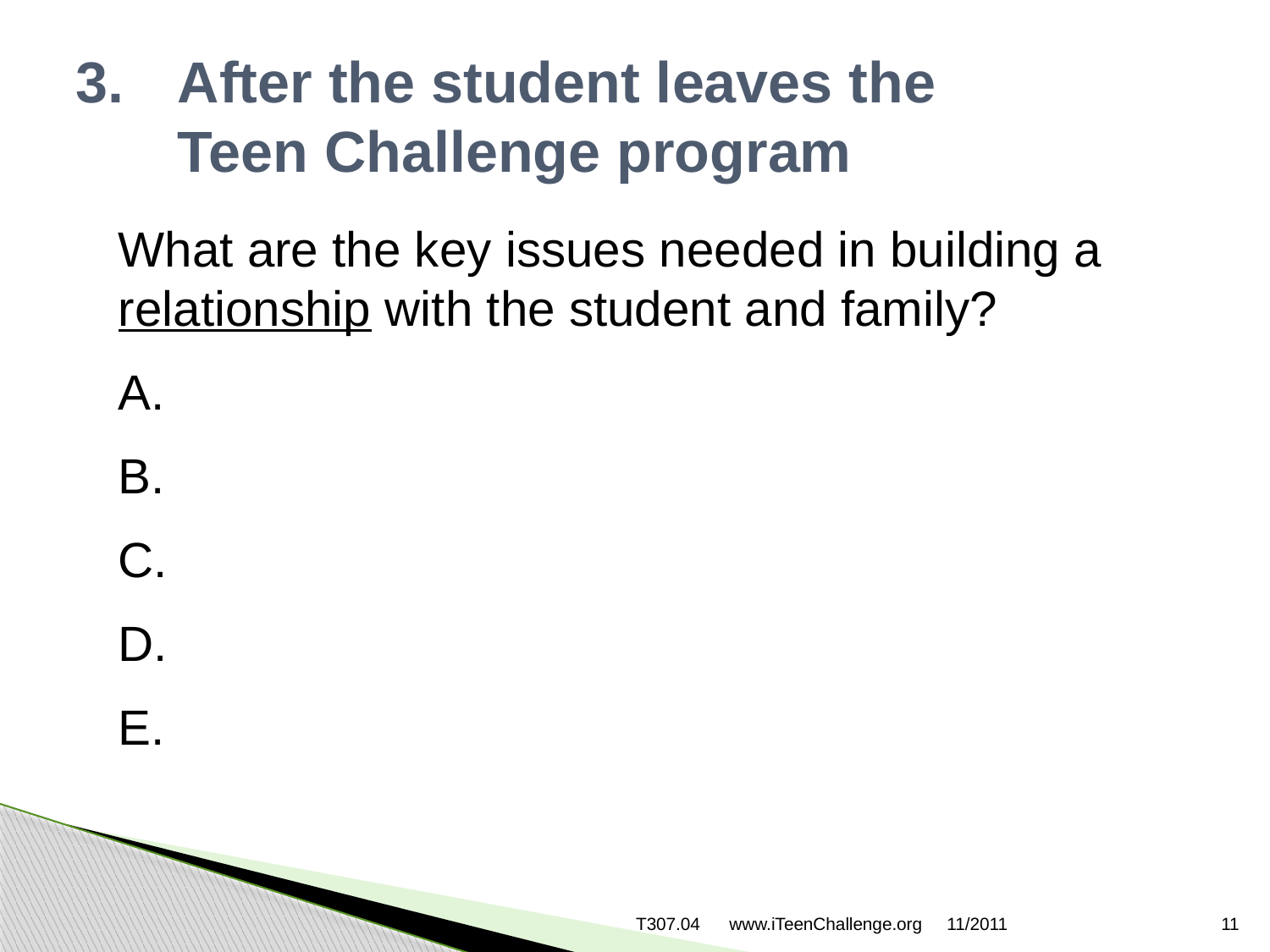

# 3.	After the student leaves the Teen Challenge program
What are the key issues needed in building a relationship with the student and family?
A.
B.
C.
D.
E.
T307.04      www.iTeenChallenge.org
11/2011
11